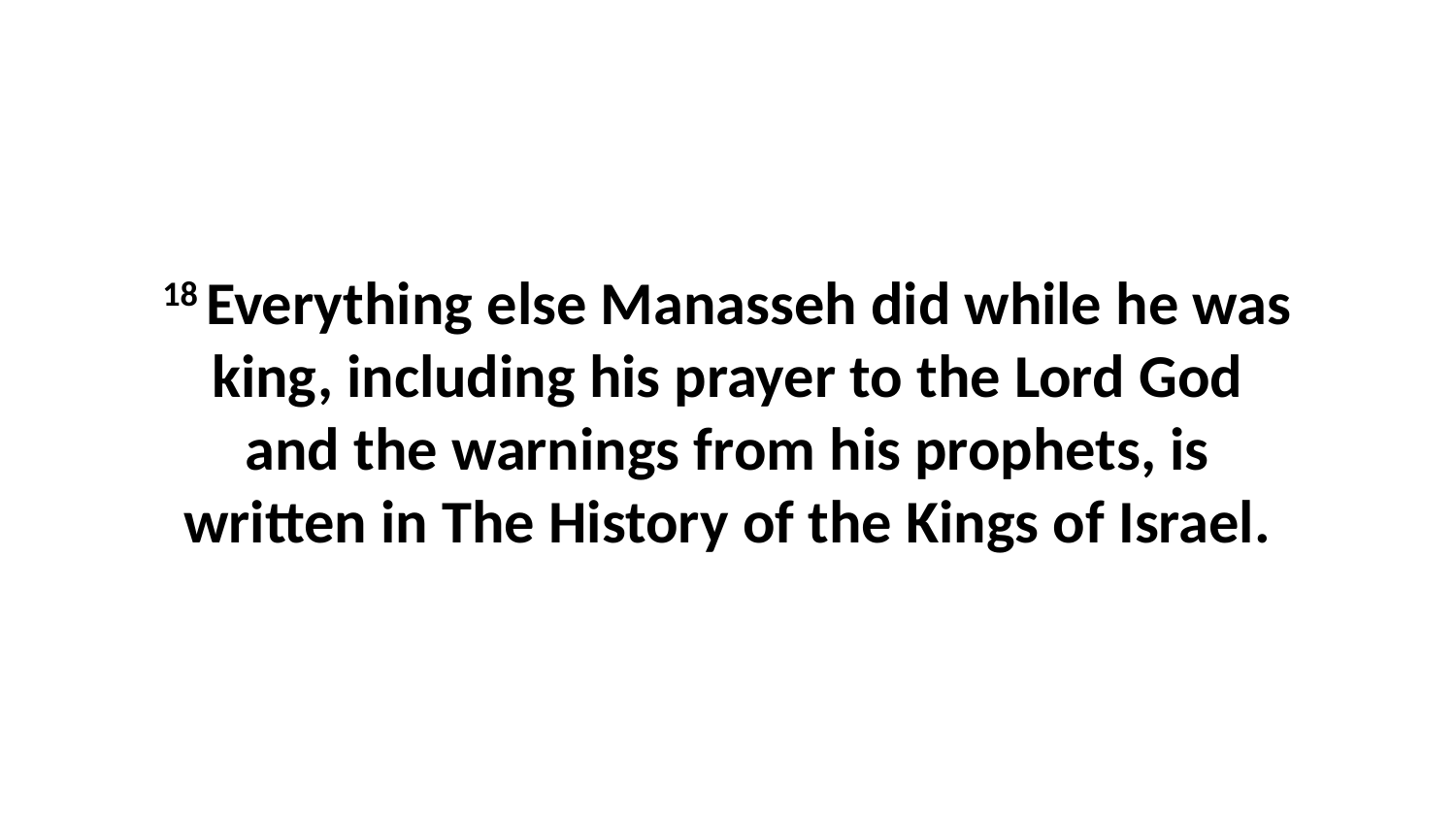

18 Everything else Manasseh did while he was king, including his prayer to the Lord God and the warnings from his prophets, is written in The History of the Kings of Israel.